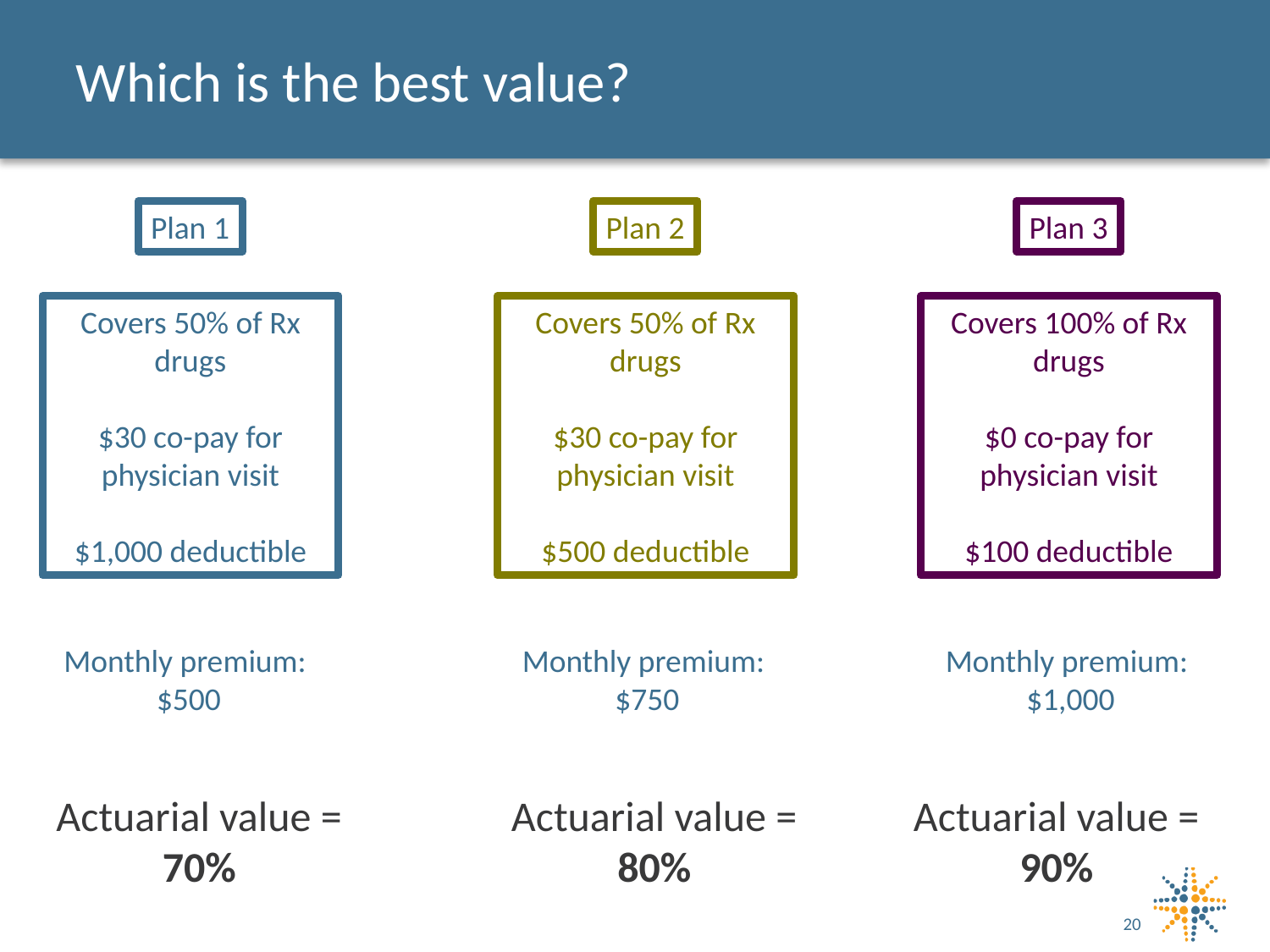

# Which is the best value?
Plan 1
Plan 2
Plan 3
Covers 50% of Rx drugs

$30 co-pay for physician visit

$500 deductible
Covers 100% of Rx drugs

$0 co-pay for physician visit

$100 deductible
Covers 50% of Rx drugs

$30 co-pay for physician visit

$1,000 deductible
Monthly premium:
$500
Monthly premium:
$750
Monthly premium:
$1,000

Actuarial value =
70%
Actuarial value =
80%
Actuarial value =
90%
20